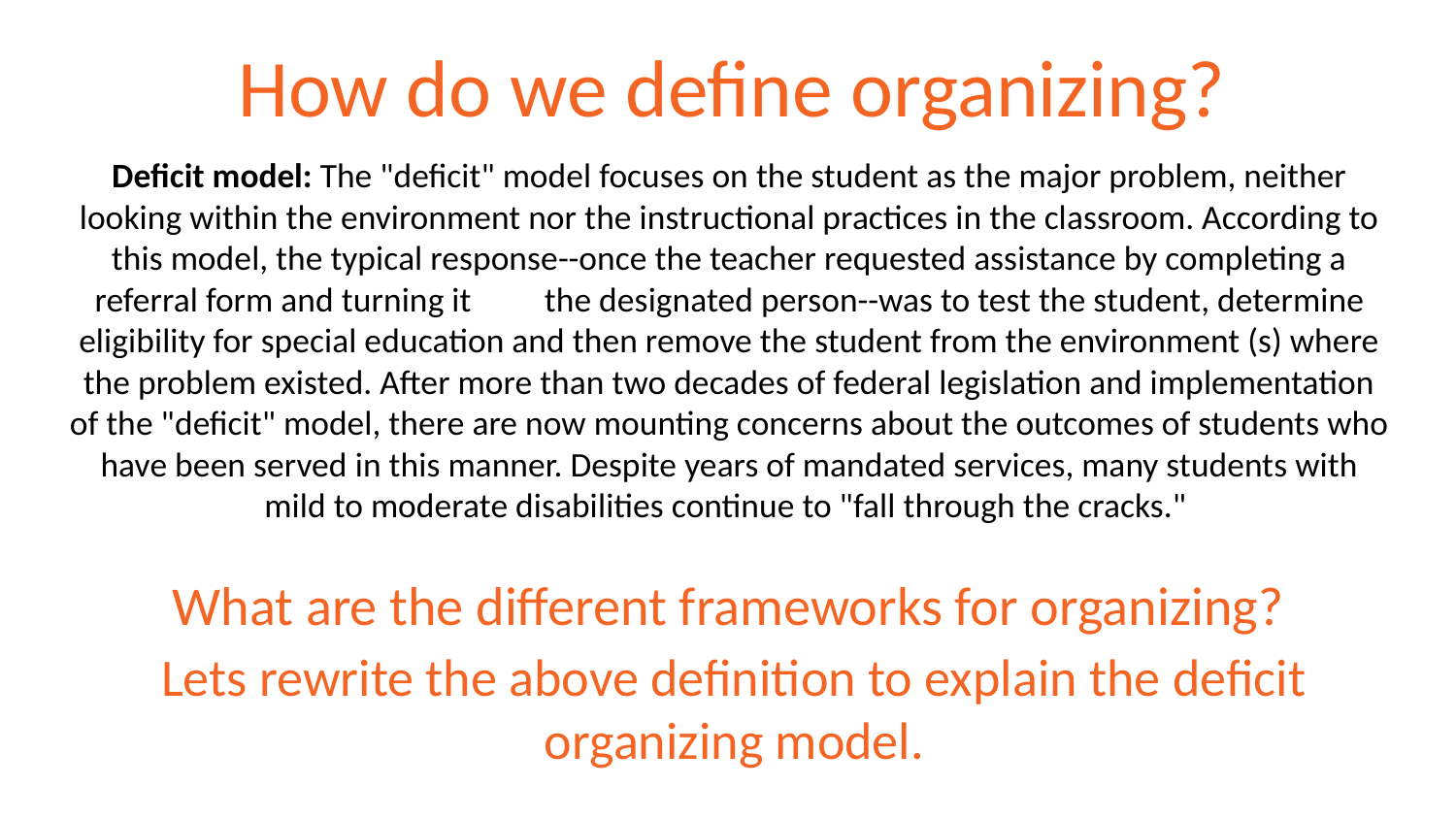

How do we define organizing?
# Deficit model: The "deficit" model focuses on the student as the major problem, neither looking within the environment nor the instructional practices in the classroom. According to this model, the typical response--once the teacher requested assistance by completing a referral form and turning it into the designated person--was to test the student, determine eligibility for special education and then remove the student from the environment (s) where the problem existed. After more than two decades of federal legislation and implementation of the "deficit" model, there are now mounting concerns about the outcomes of students who have been served in this manner. Despite years of mandated services, many students with mild to moderate disabilities continue to "fall through the cracks."
What are the different frameworks for organizing?
Lets rewrite the above definition to explain the deficit organizing model.